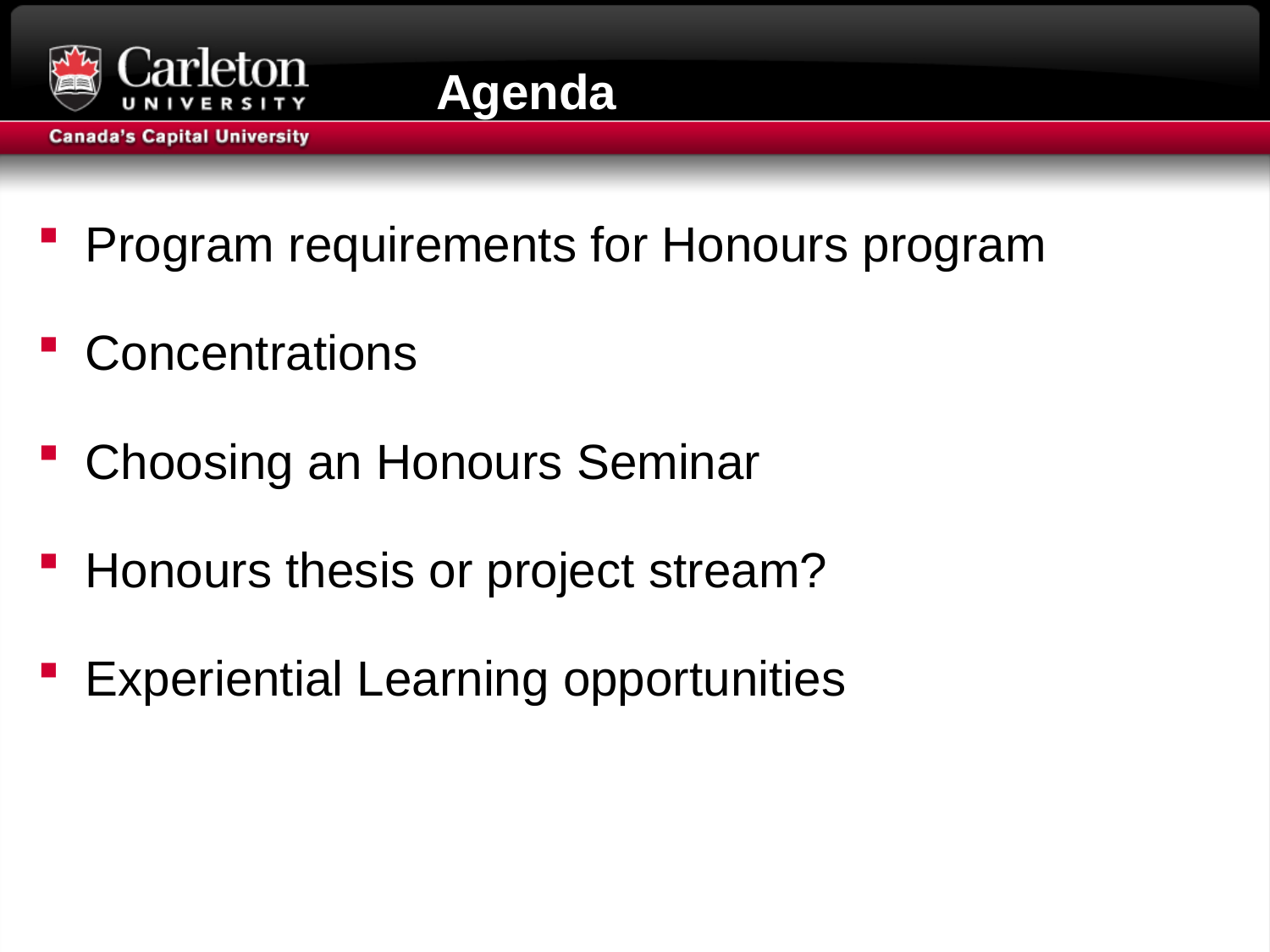

# Agenda
Program requirements for Honours program
Concentrations
Choosing an Honours Seminar
Honours thesis or project stream?
Experiential Learning opportunities